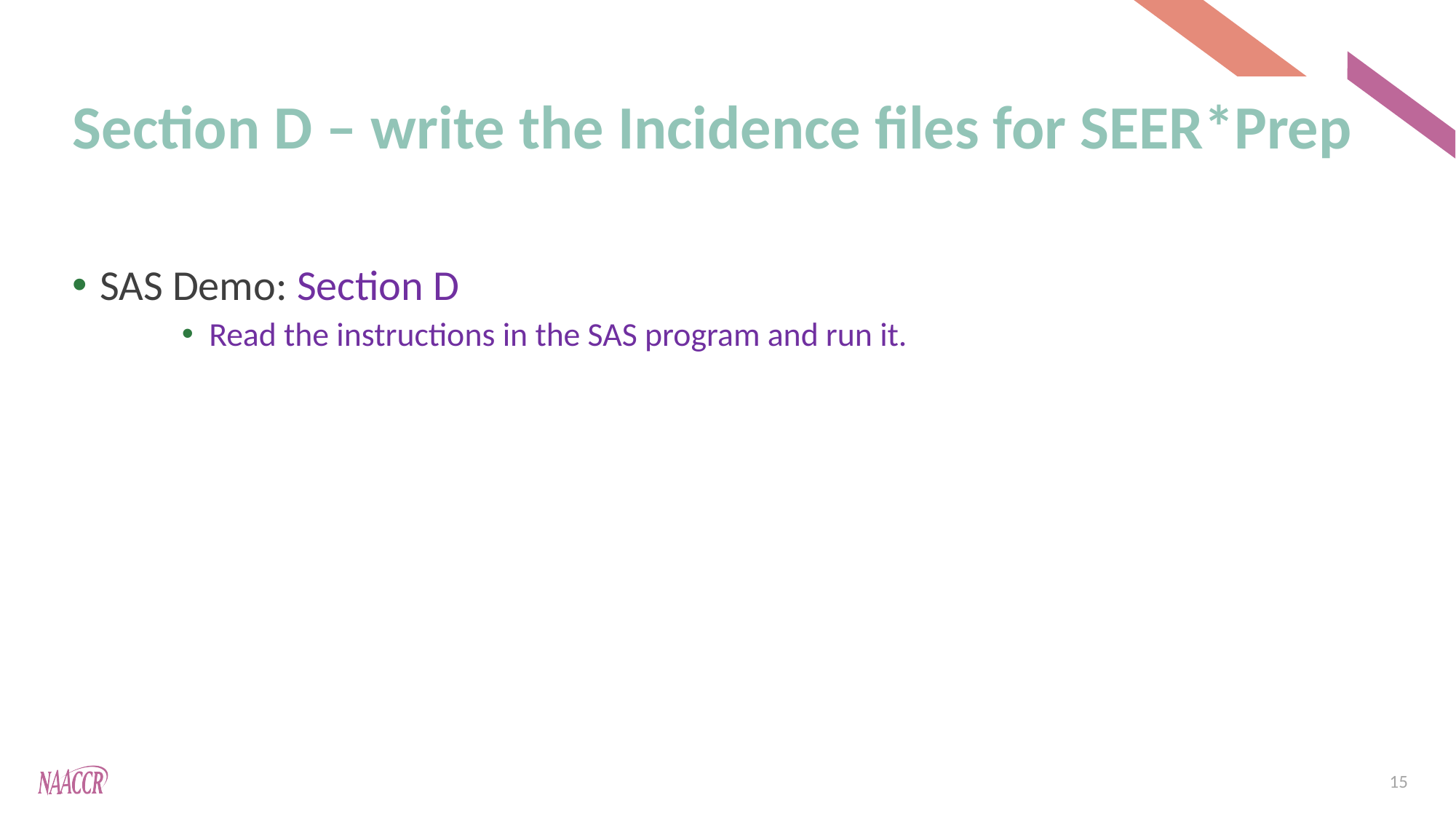

# Section D – write the Incidence files for SEER*Prep

SAS Demo: Section D
Read the instructions in the SAS program and run it.

15